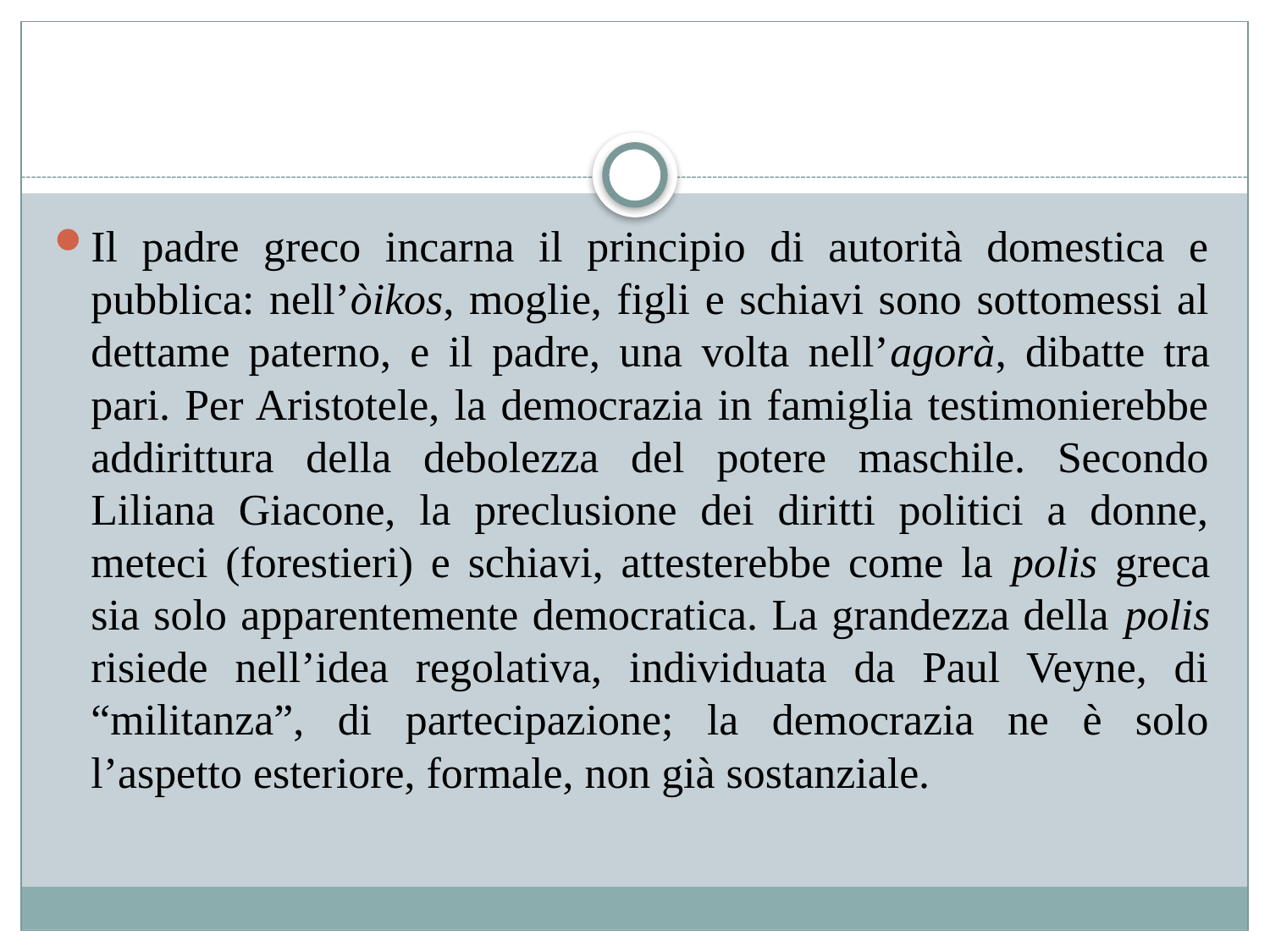

#
Il padre greco incarna il principio di autorità domestica e pubblica: nell’òikos, moglie, figli e schiavi sono sottomessi al dettame paterno, e il padre, una volta nell’agorà, dibatte tra pari. Per Aristotele, la democrazia in famiglia testimonierebbe addirittura della debolezza del potere maschile. Secondo Liliana Giacone, la preclusione dei diritti politici a donne, meteci (forestieri) e schiavi, attesterebbe come la polis greca sia solo apparentemente democratica. La grandezza della polis risiede nell’idea regolativa, individuata da Paul Veyne, di “militanza”, di partecipazione; la democrazia ne è solo l’aspetto esteriore, formale, non già sostanziale.